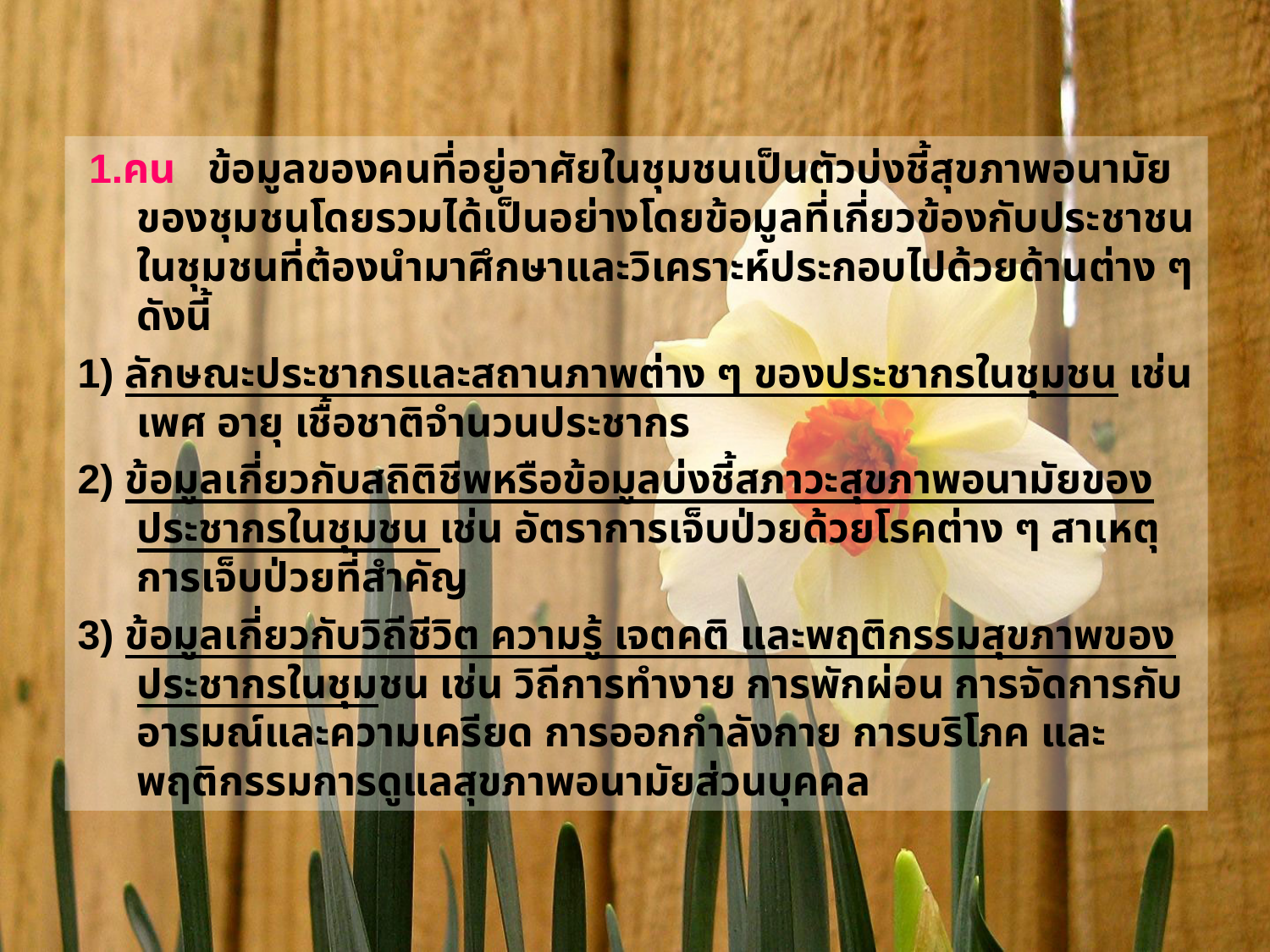

1.คน   ข้อมูลของคนที่อยู่อาศัยในชุมชนเป็นตัวบ่งชี้สุขภาพอนามัยของชุมชนโดยรวมได้เป็นอย่างโดยข้อมูลที่เกี่ยวข้องกับประชาชนในชุมชนที่ต้องนำมาศึกษาและวิเคราะห์ประกอบไปด้วยด้านต่าง ๆ ดังนี้
1) ลักษณะประชากรและสถานภาพต่าง ๆ ของประชากรในชุมชน เช่น เพศ อายุ เชื้อชาติจำนวนประชากร
2) ข้อมูลเกี่ยวกับสถิติชีพหรือข้อมูลบ่งชี้สภาวะสุขภาพอนามัยของประชากรในชุมชน เช่น อัตราการเจ็บป่วยด้วยโรคต่าง ๆ สาเหตุการเจ็บป่วยที่สำคัญ
3) ข้อมูลเกี่ยวกับวิถีชีวิต ความรู้ เจตคติ และพฤติกรรมสุขภาพของประชากรในชุมชน เช่น วิถีการทำงาย การพักผ่อน การจัดการกับอารมณ์และความเครียด การออกกำลังกาย การบริโภค และพฤติกรรมการดูแลสุขภาพอนามัยส่วนบุคคล